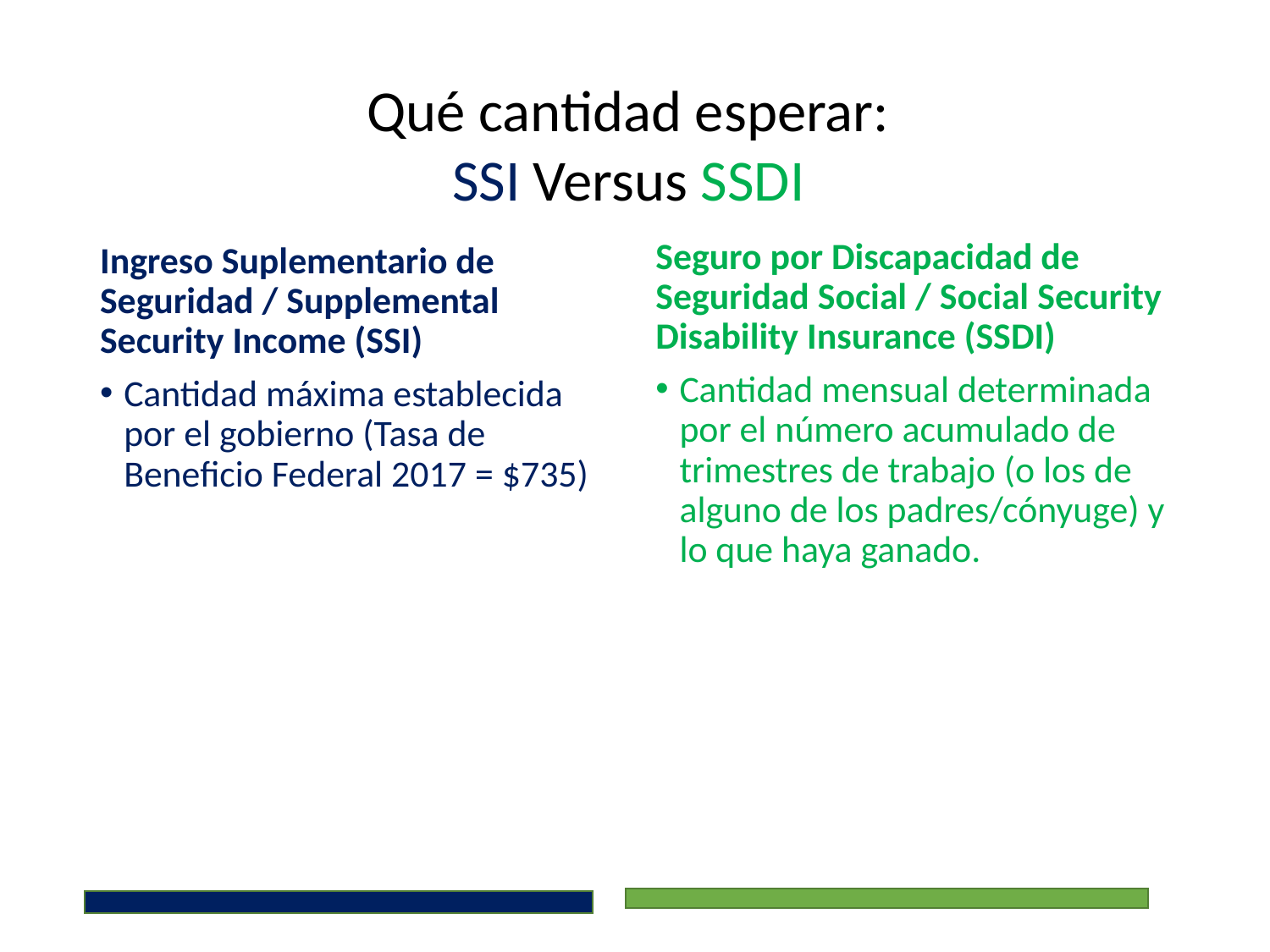

# Qué cantidad esperar: SSI Versus SSDI
Seguro por Discapacidad de Seguridad Social / Social Security Disability Insurance (SSDI)
Cantidad mensual determinada por el número acumulado de trimestres de trabajo (o los de alguno de los padres/cónyuge) y lo que haya ganado.

Ingreso Suplementario de Seguridad / Supplemental Security Income (SSI)
Cantidad máxima establecida por el gobierno (Tasa de Beneficio Federal 2017 = $735)